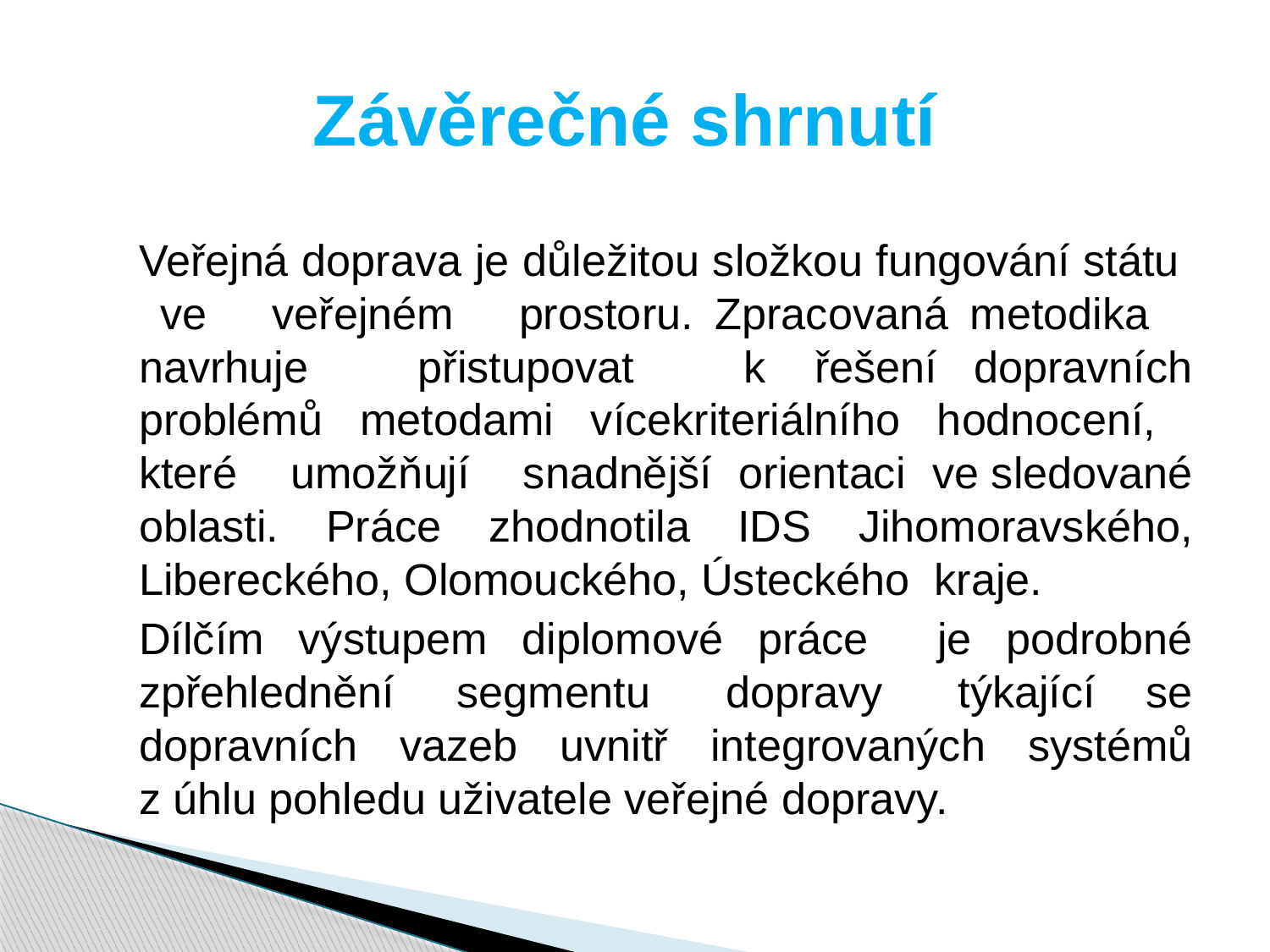

# Závěrečné shrnutí

Veřejná doprava je důležitou složkou fungování státu   ve   veřejném   prostoru. Zpracovaná metodika   navrhuje   přistupovat   k  řešení dopravních problémů metodami vícekriteriálního hodnocení,  které  umožňují  snadnější orientaci ve sledované oblasti. Práce zhodnotila IDS Jihomoravského, Libereckého, Olomouckého, Ústeckého  kraje.
Dílčím výstupem diplomové práce  je podrobné zpřehlednění   segmentu   dopravy   týkající  se dopravních vazeb uvnitř integrovaných systémů z úhlu pohledu uživatele veřejné dopravy.